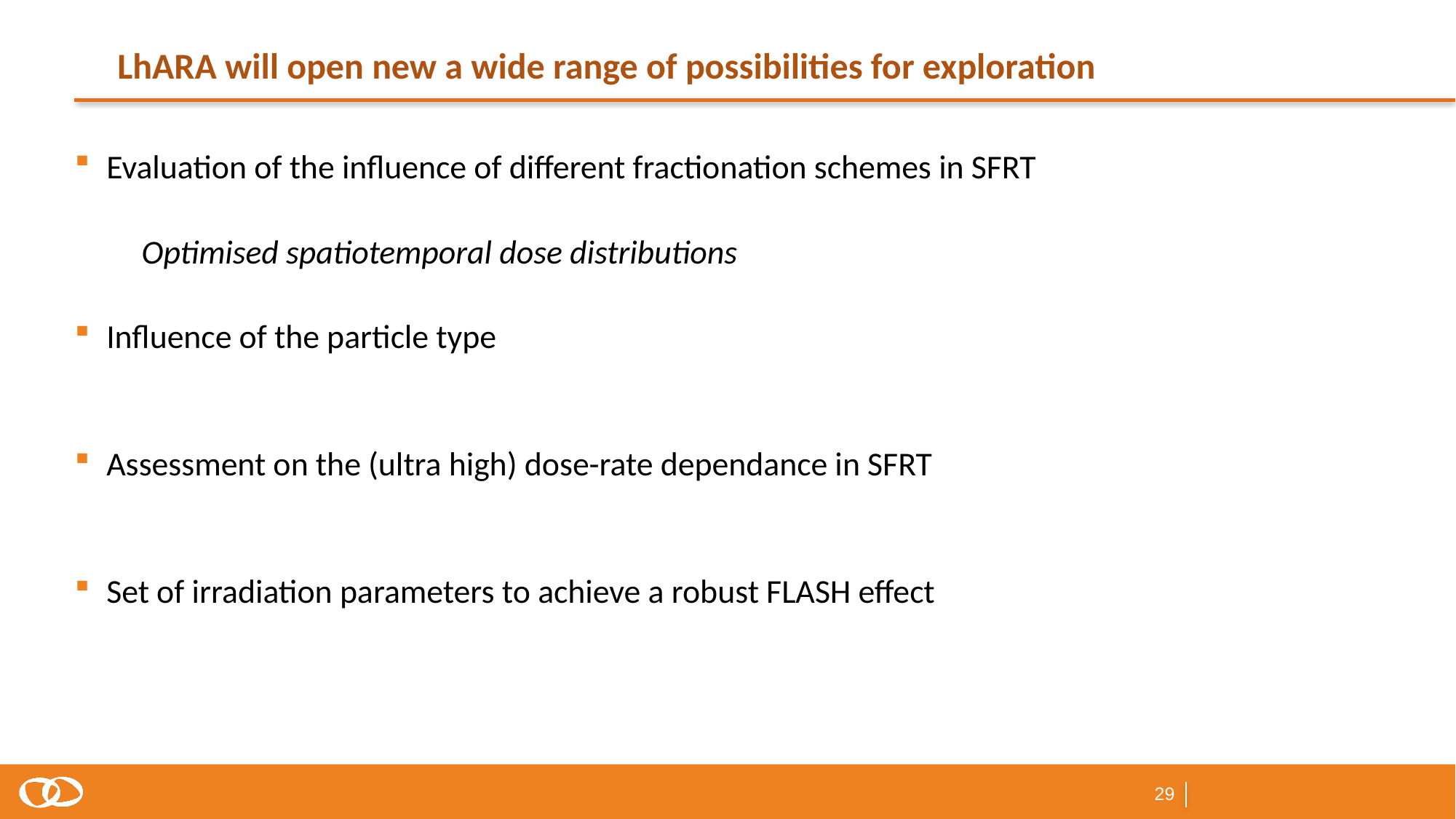

# LhARA will open new a wide range of possibilities for exploration
Evaluation of the influence of different fractionation schemes in SFRT

         Optimised spatiotemporal dose distributions

Influence of the particle type

Assessment on the (ultra high) dose-rate dependance in SFRT

Set of irradiation parameters to achieve a robust FLASH effect

29